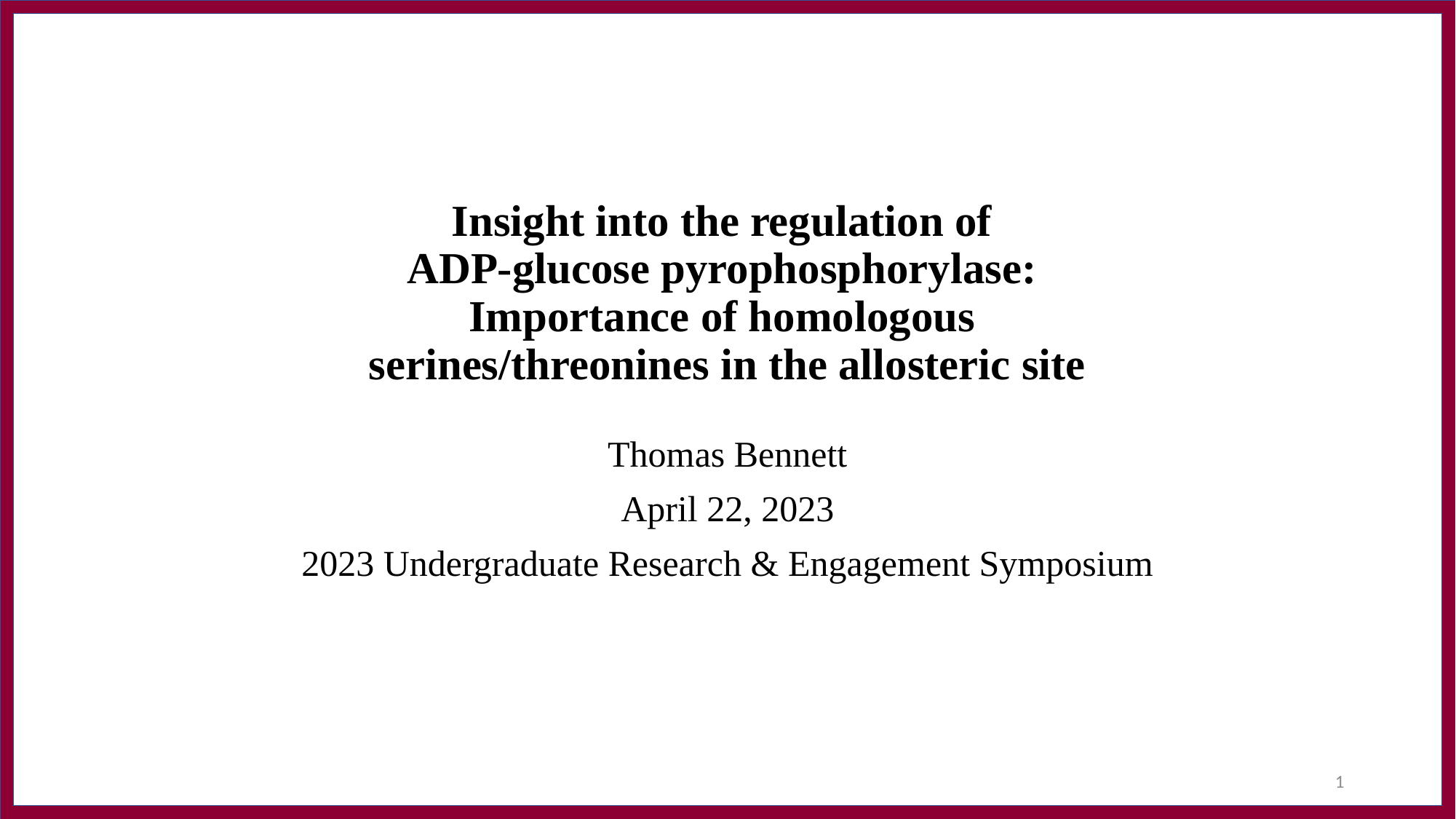

# Insight into the regulation of ADP-glucose pyrophosphorylase: Importance of homologous serines/threonines in the allosteric site
Thomas Bennett
April 22, 2023
2023 Undergraduate Research & Engagement Symposium
1